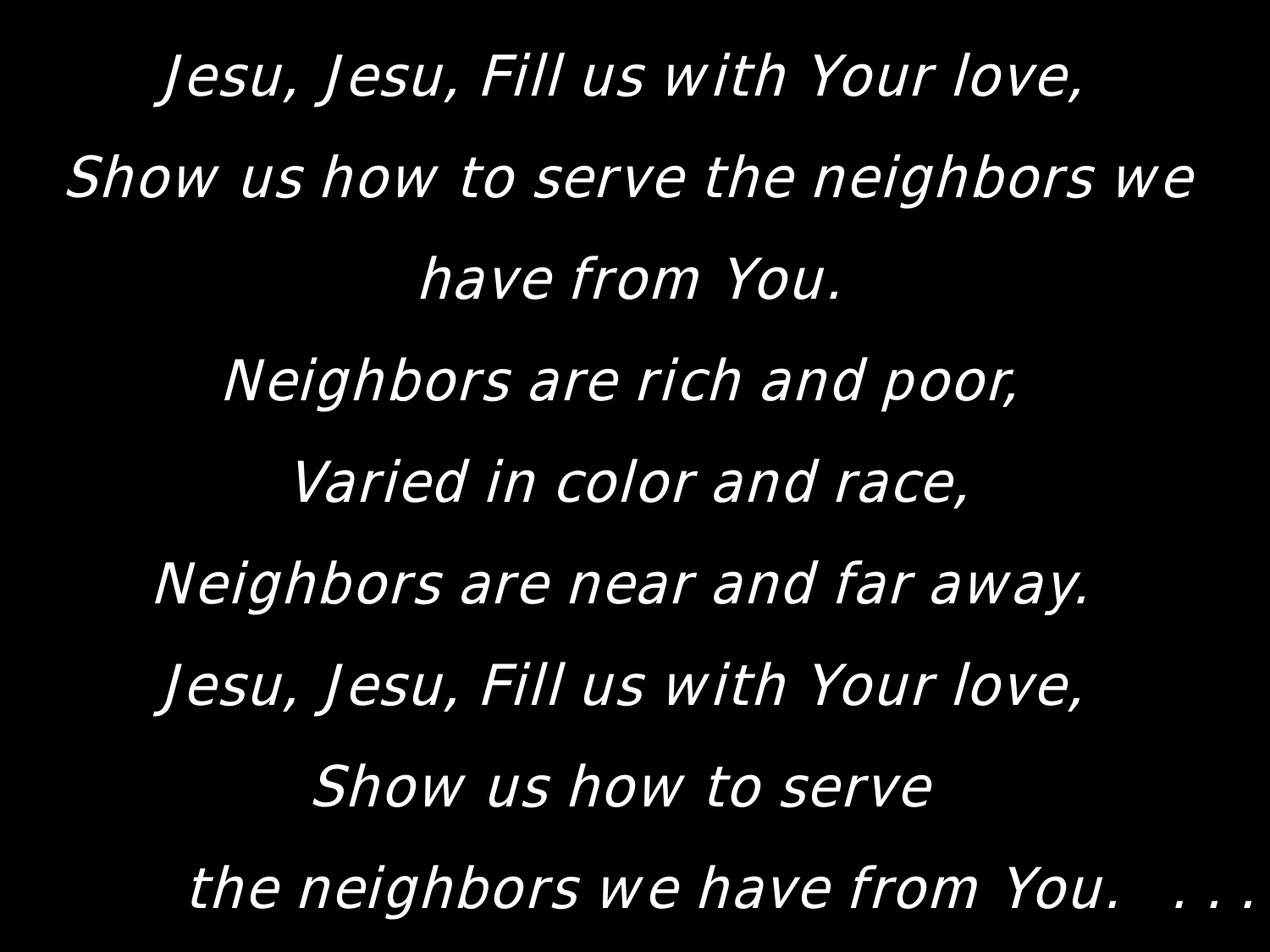

Jesu, Jesu, Fill us with Your love,
Show us how to serve the neighbors we have from You.
Neighbors are rich and poor,
Varied in color and race,
Neighbors are near and far away.
Jesu, Jesu, Fill us with Your love,
Show us how to serve
the neighbors we have from You.   . . .